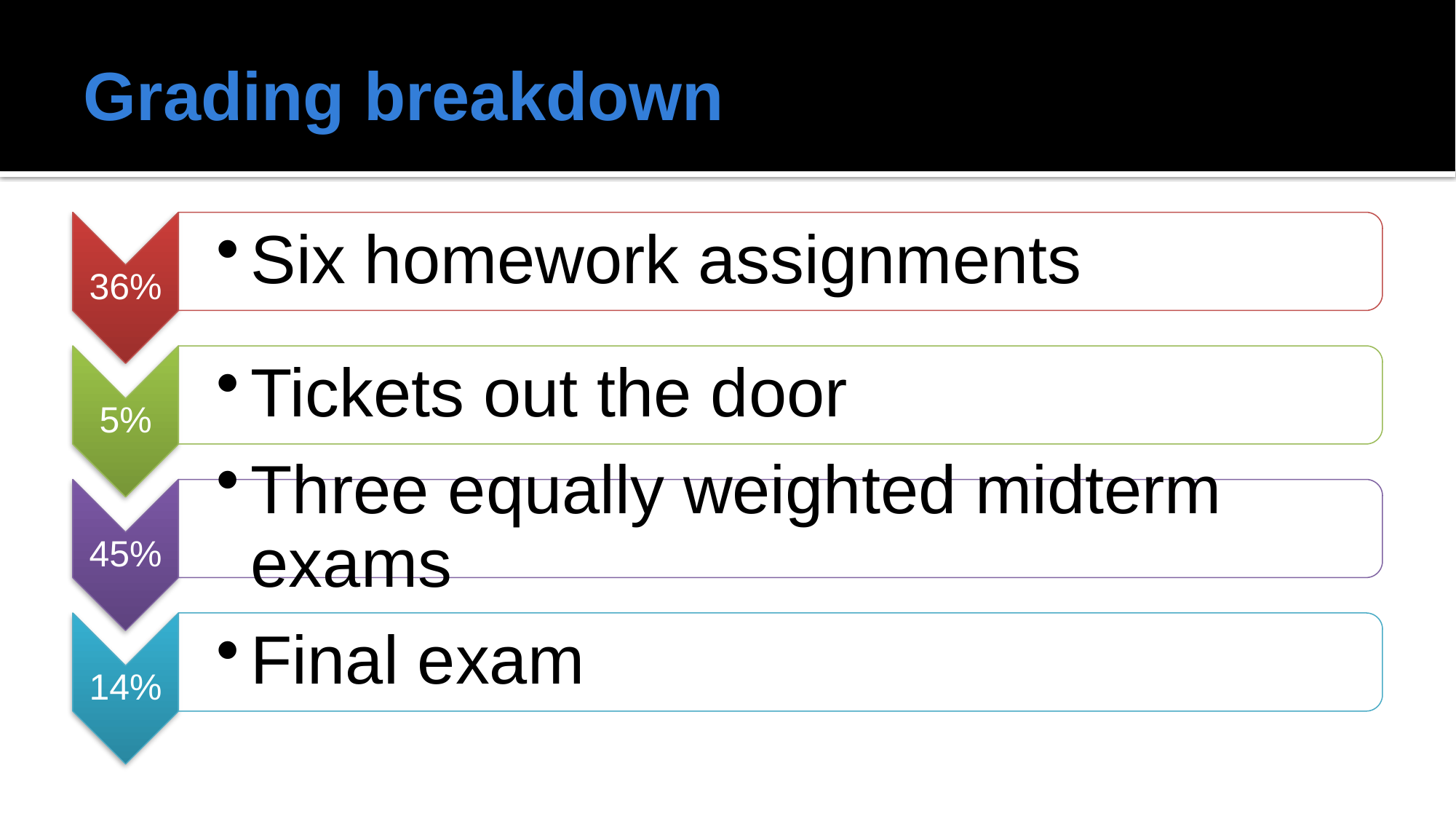

# Grading breakdown
36%
Six homework assignments
5%
Tickets out the door
45%
Three equally weighted midterm exams
14%
Final exam